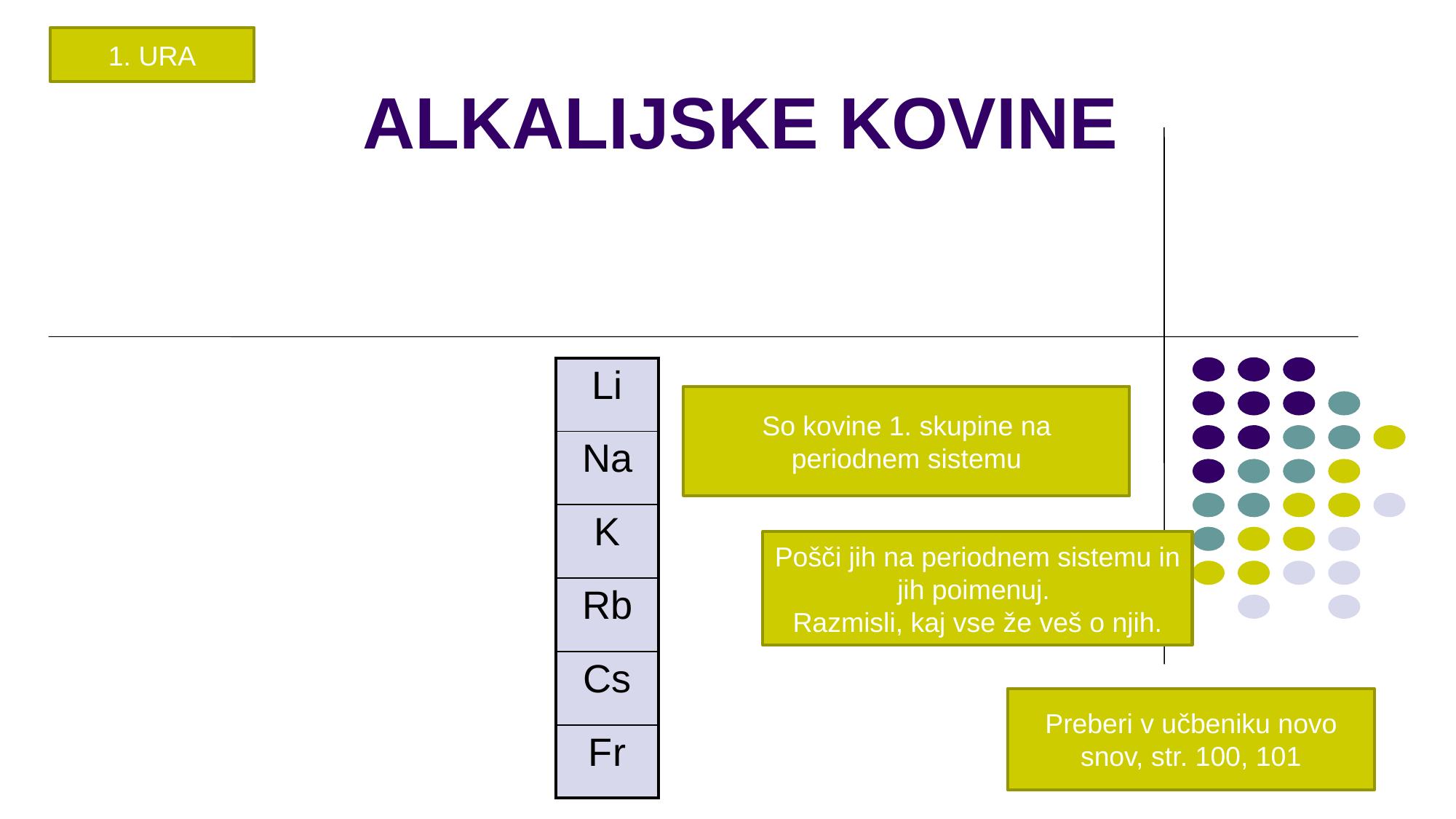

1. URA
# ALKALIJSKE KOVINE
| Li |
| --- |
| Na |
| K |
| Rb |
| Cs |
| Fr |
So kovine 1. skupine na periodnem sistemu
Pošči jih na periodnem sistemu in jih poimenuj.
Razmisli, kaj vse že veš o njih.
Preberi v učbeniku novo snov, str. 100, 101